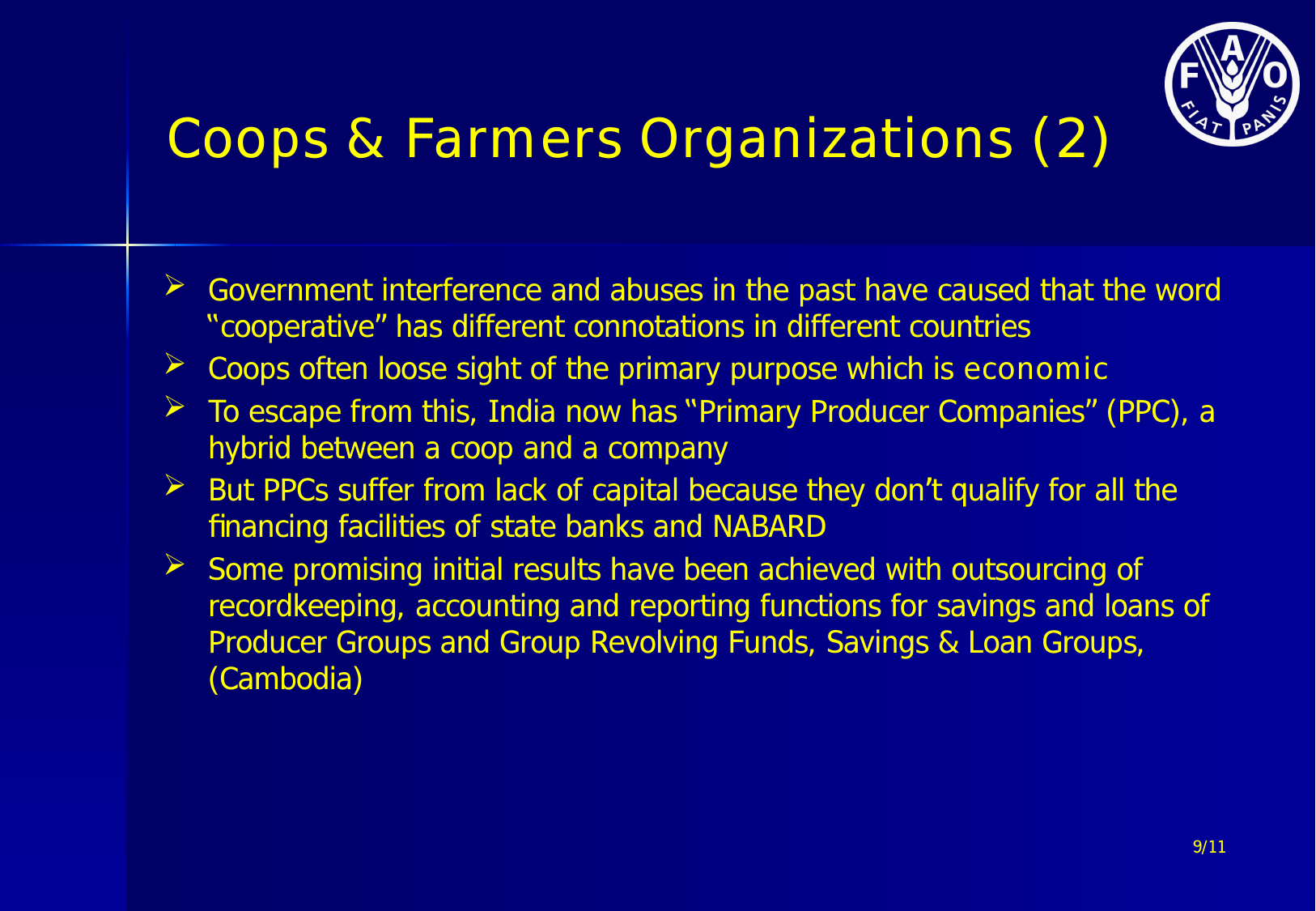

# Coops & Farmers Organizations (2)
Government interference and abuses in the past have caused that the word “cooperative” has different connotations in different countries
Coops often loose sight of the primary purpose which is economic
To escape from this, India now has “Primary Producer Companies” (PPC), a hybrid between a coop and a company
But PPCs suffer from lack of capital because they don’t qualify for all the financing facilities of state banks and NABARD
Some promising initial results have been achieved with outsourcing of recordkeeping, accounting and reporting functions for savings and loans of Producer Groups and Group Revolving Funds, Savings & Loan Groups, (Cambodia)

9/11